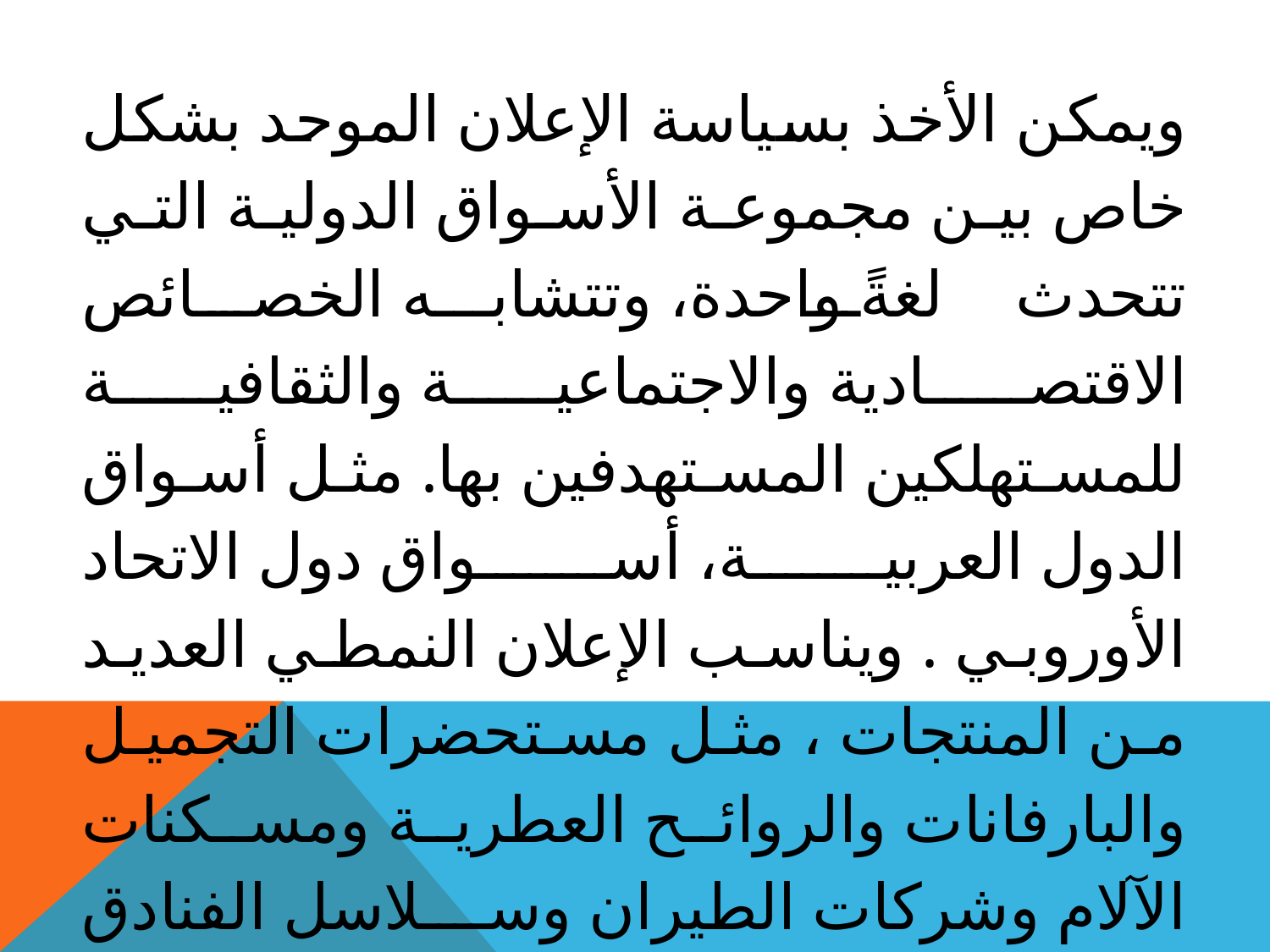

ويمكن الأخذ بسياسة الإعلان الموحد بشكل خاص بين مجموعة الأسواق الدولية التي تتحدث لغةً واحدة، وتتشابه الخصائص الاقتصادية والاجتماعية والثقافية للمستهلكين المستهدفين بها. مثل أسواق الدول العربية، أسواق دول الاتحاد الأوروبي . ويناسب الإعلان النمطي العديد من المنتجات ، مثل مستحضرات التجميل والبارفانات والروائح العطرية ومسكنات الآلام وشركات الطيران وسلاسل الفنادق والمصارف والسيارات والسلع الصناعية ، ومن العوامل التي تشجع على توحيد الإعلان الدولي، ما يلى :